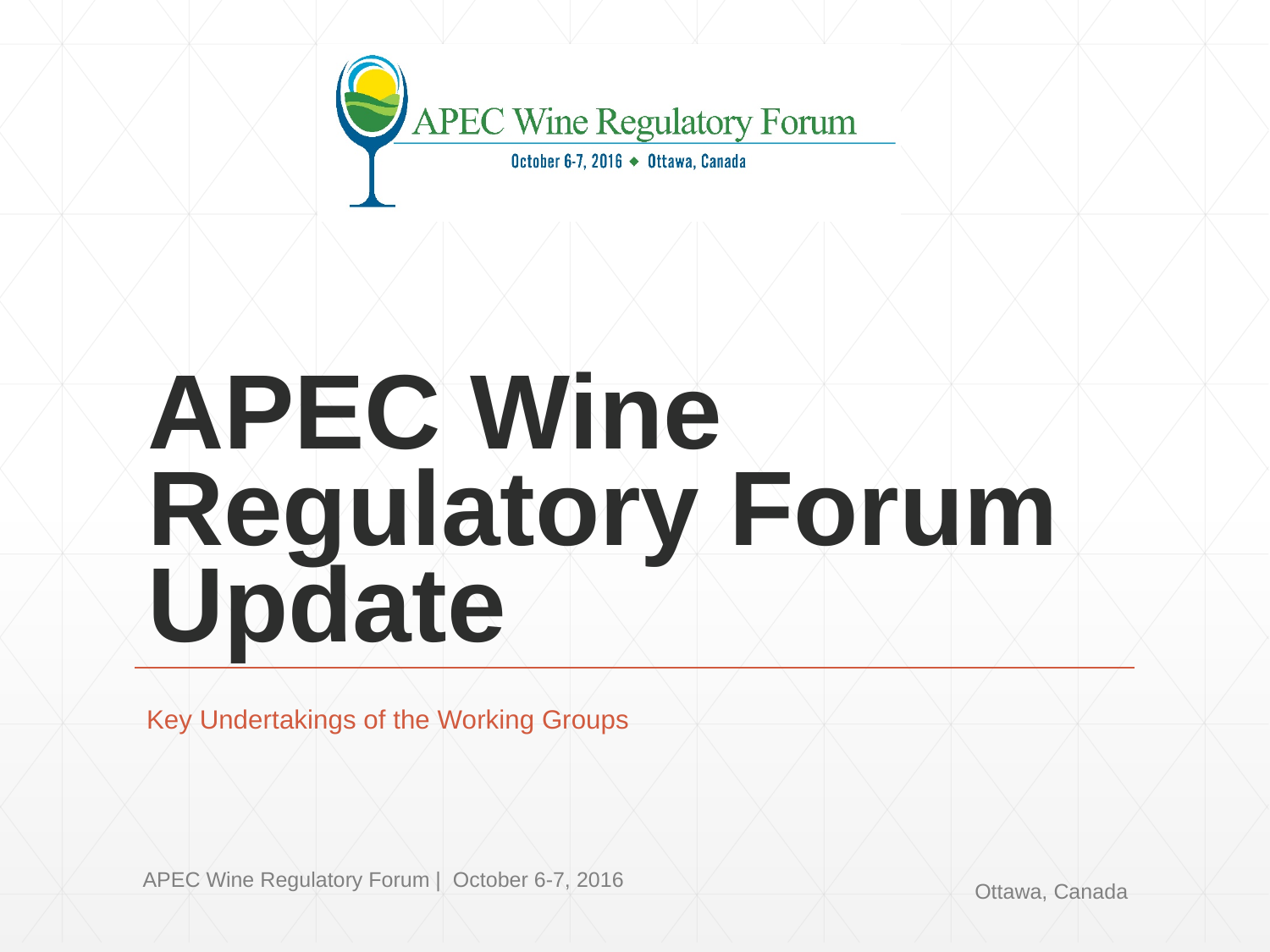

# APEC Wine Regulatory Forum Update
Key Undertakings of the Working Groups